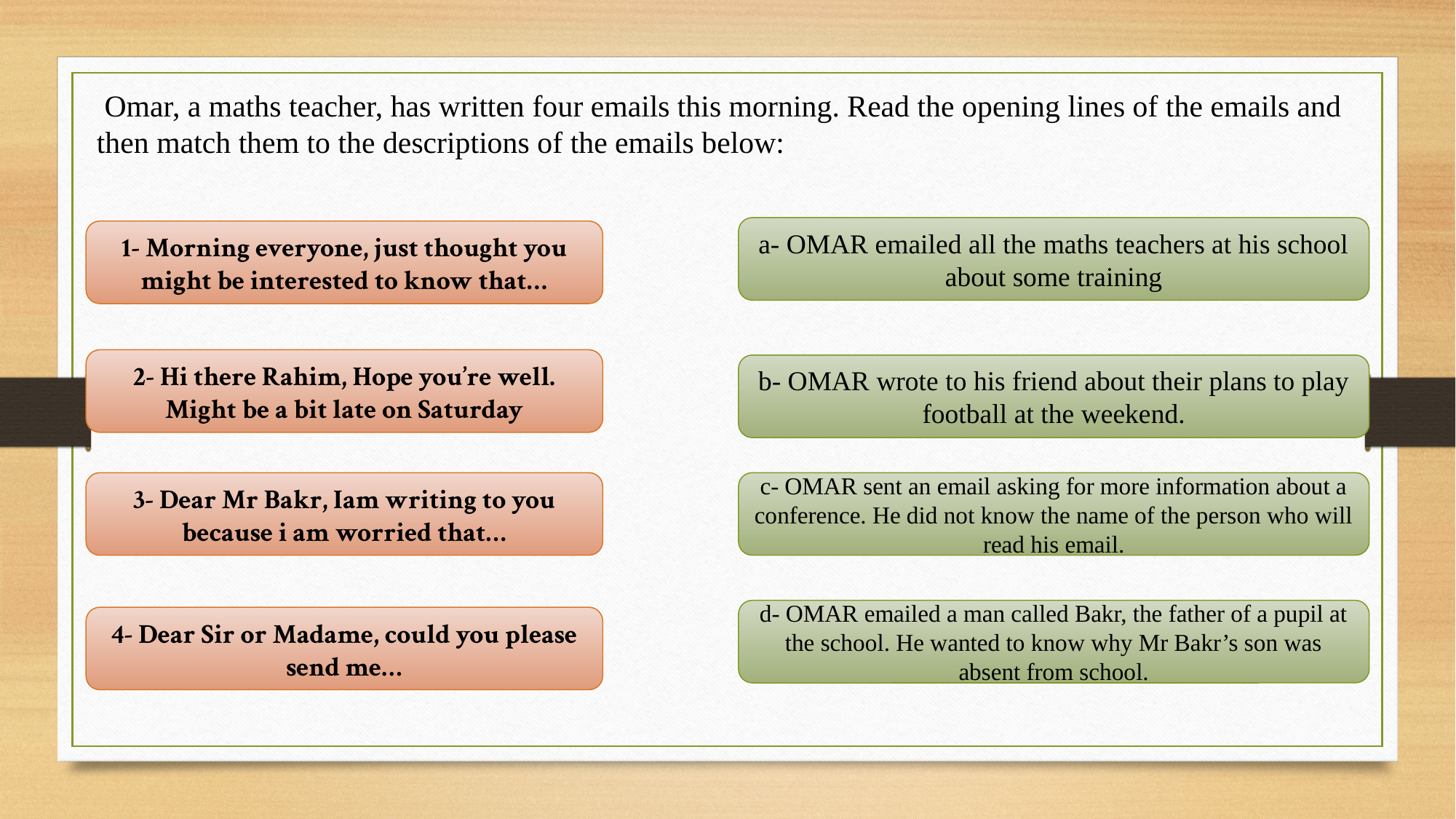

Omar, a maths teacher, has written four emails this morning. Read the opening lines of the emails and then match them to the descriptions of the emails below:
a- OMAR emailed all the maths teachers at his school about some training
1- Morning everyone, just thought you might be interested to know that…
2- Hi there Rahim, Hope you’re well. Might be a bit late on Saturday
b- OMAR wrote to his friend about their plans to play football at the weekend.
3- Dear Mr Bakr, Iam writing to you because i am worried that…
c- OMAR sent an email asking for more information about a conference. He did not know the name of the person who will read his email.
d- OMAR emailed a man called Bakr, the father of a pupil at the school. He wanted to know why Mr Bakr’s son was absent from school.
4- Dear Sir or Madame, could you please send me…